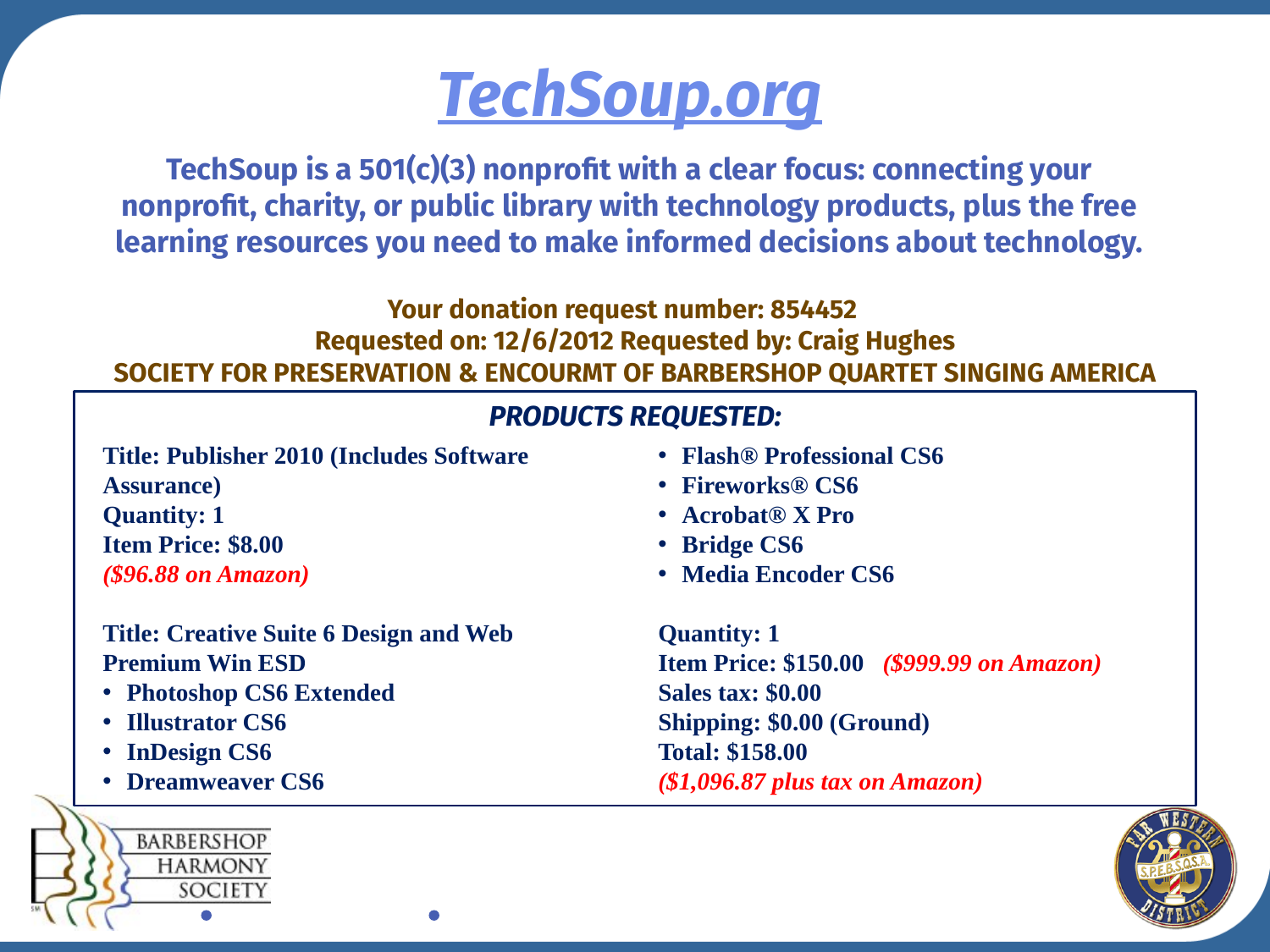

# TechSoup.org TechSoup is a 501(c)(3) nonprofit with a clear focus: connecting your nonprofit, charity, or public library with technology products, plus the free learning resources you need to make informed decisions about technology.
Your donation request number: 854452
Requested on: 12/6/2012 Requested by: Craig Hughes
SOCIETY FOR PRESERVATION & ENCOURMT OF BARBERSHOP QUARTET SINGING AMERICA
PRODUCTS REQUESTED:

Title: Publisher 2010 (Includes Software Assurance)
Quantity: 1
Item Price: $8.00
($96.88 on Amazon)
Title: Creative Suite 6 Design and Web Premium Win ESD
Photoshop CS6 Extended
Illustrator CS6
InDesign CS6
Dreamweaver CS6
Flash® Professional CS6
Fireworks® CS6
Acrobat® X Pro
Bridge CS6
Media Encoder CS6
Quantity: 1
Item Price: $150.00   ($999.99 on Amazon)
Sales tax: $0.00
Shipping: $0.00 (Ground)
Total: $158.00
($1,096.87 plus tax on Amazon)